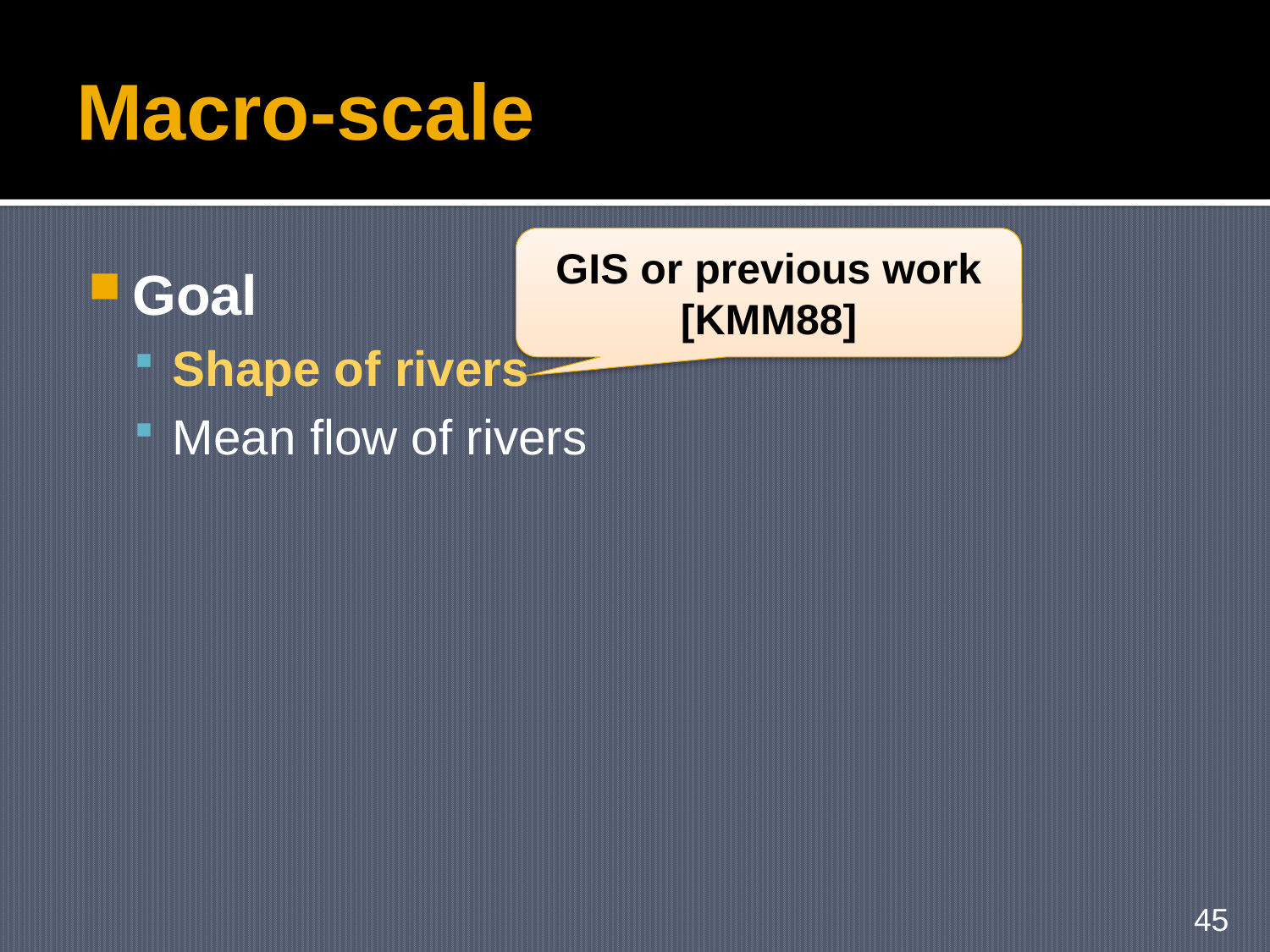

# Macro-scale
GIS or previous work [KMM88]
Goal
Shape of rivers
Mean flow of rivers

45